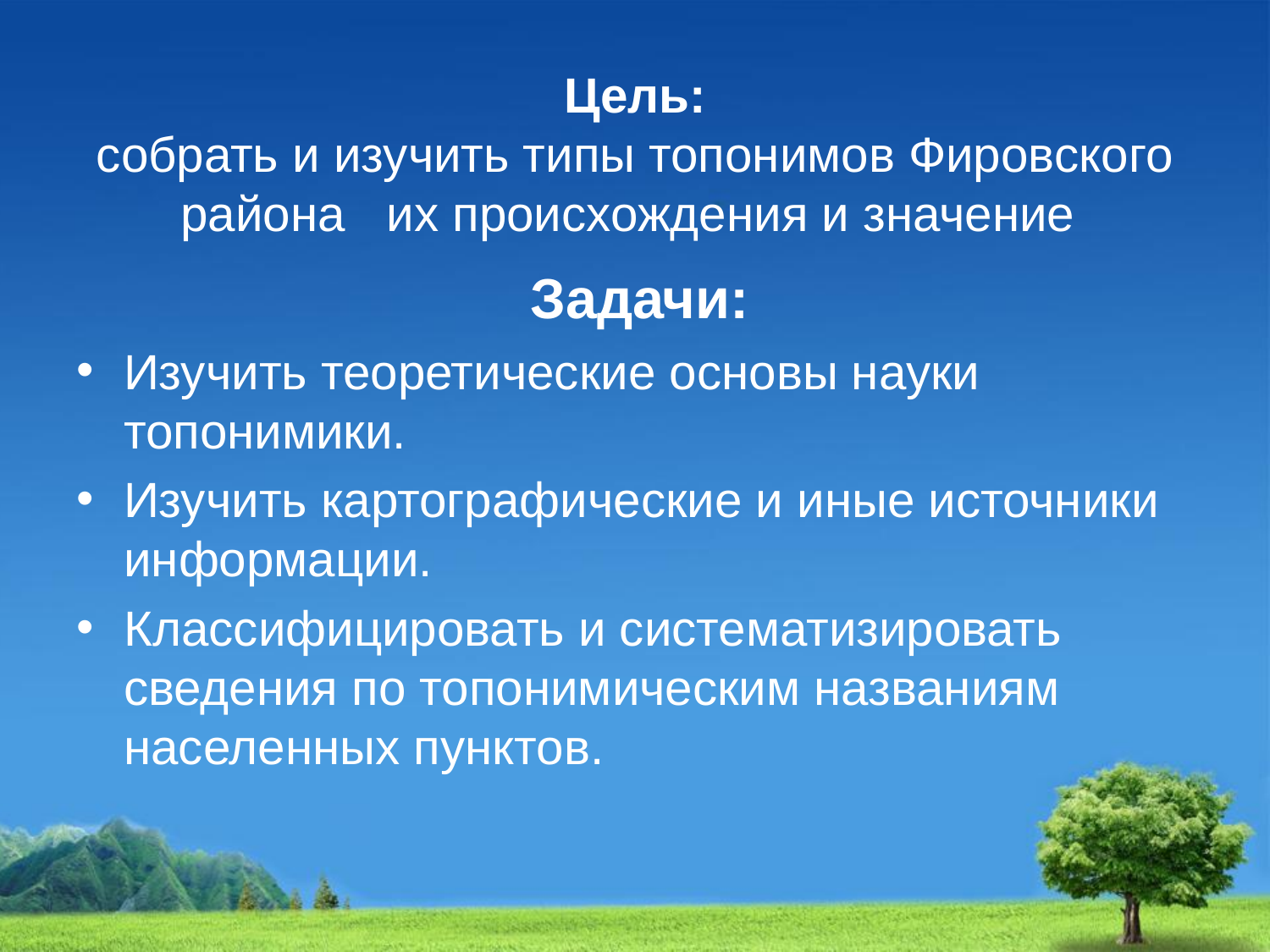

# Цель: собрать и изучить типы топонимов Фировского района   их происхождения и значение
                             Задачи:
Изучить теоретические основы науки топонимики.
Изучить картографические и иные источники информации.
Классифицировать и систематизировать  сведения по топонимическим названиям населенных пунктов.